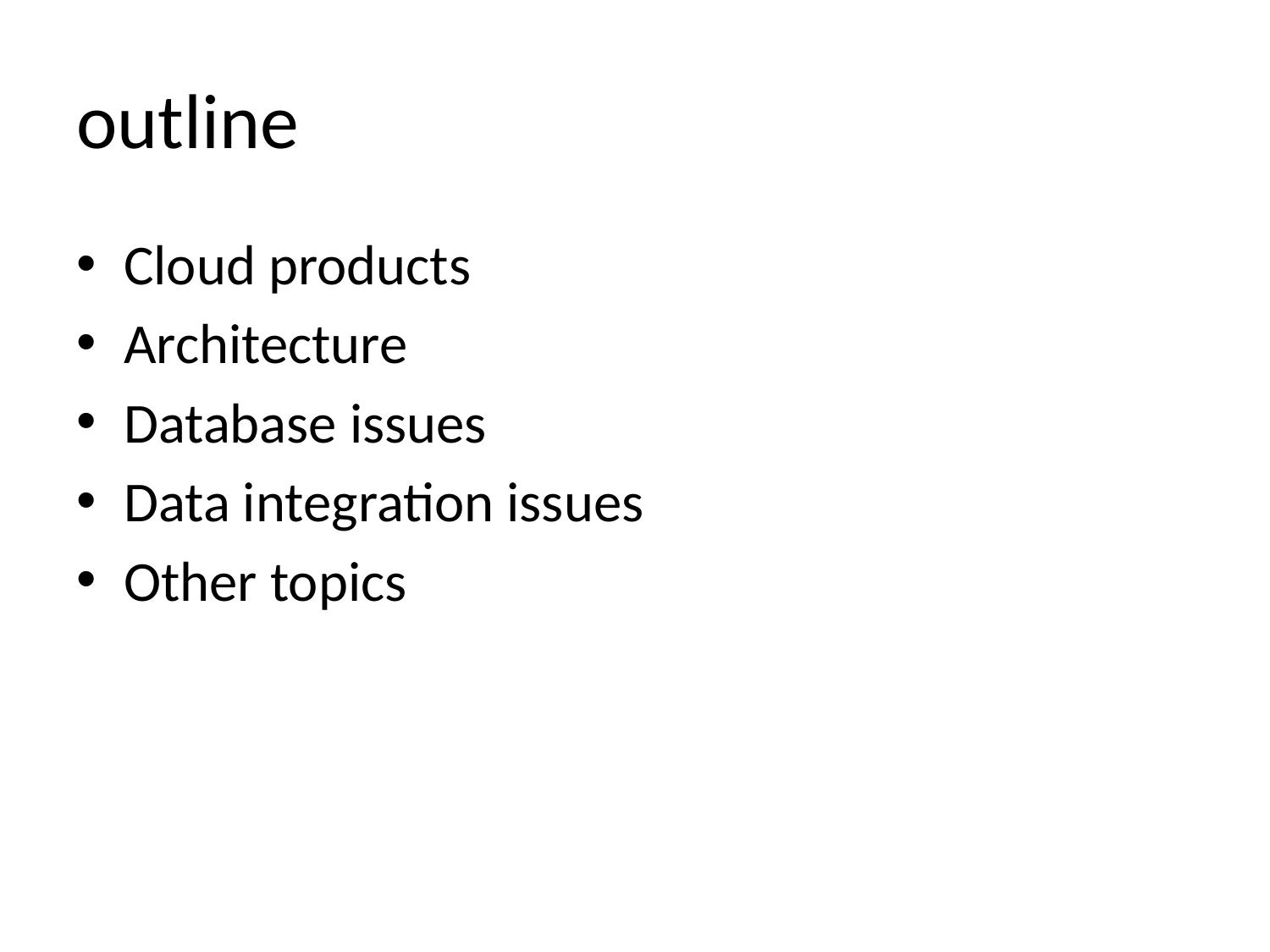

# outline
Cloud products
Architecture
Database issues
Data integration issues
Other topics